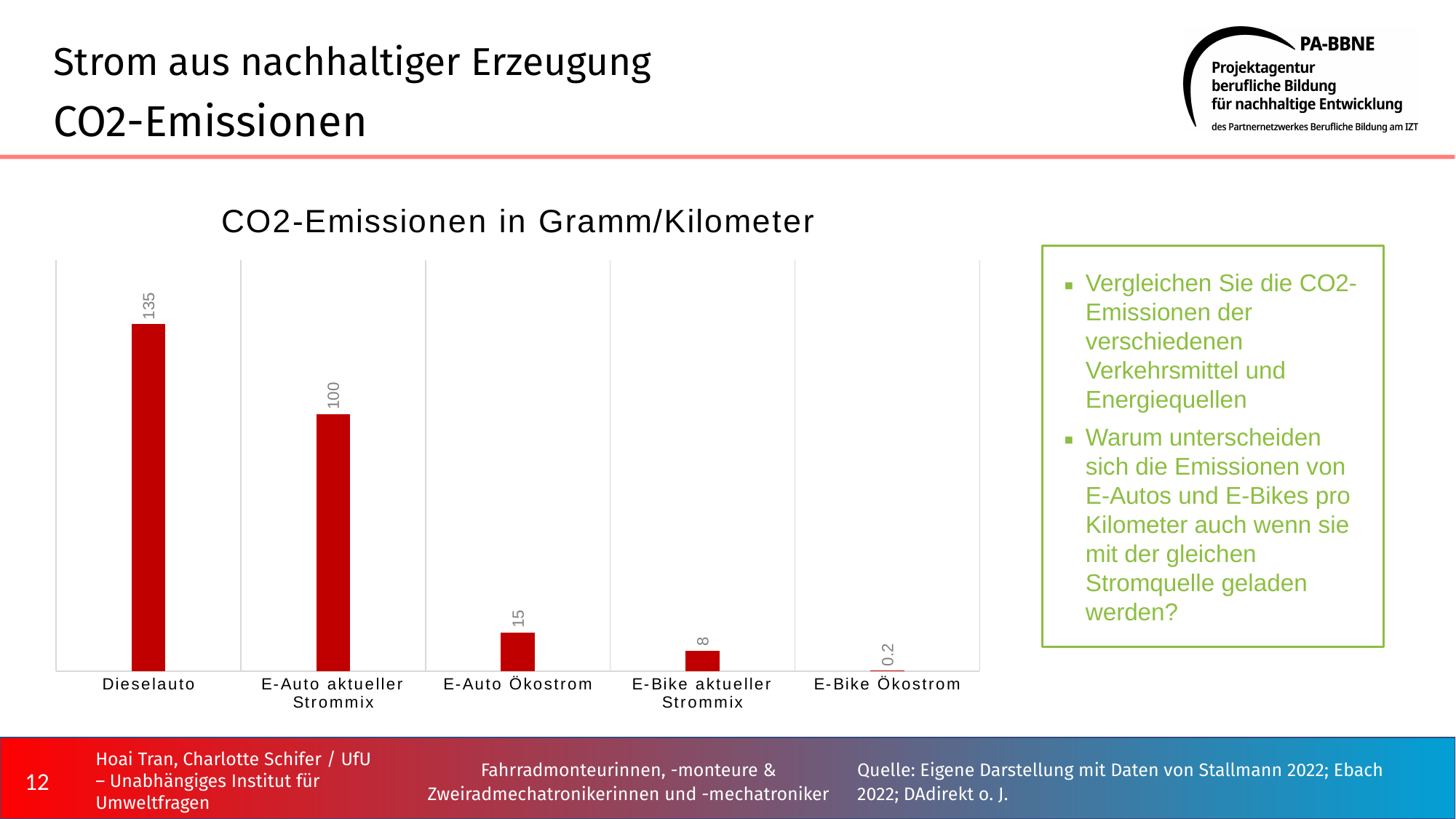

# Strom aus nachhaltiger Erzeugung CO2-Emissionen

### Chart: CO2-Emissionen in Gramm/Kilometer

| Category | Gramm CO2/Kilometer |
|---|---|
| Dieselauto | 135.0 |
| E-Auto aktueller Strommix | 100.0 |
| E-Auto Ökostrom | 15.0 |
| E-Bike aktueller Strommix | 8.0 |
| E-Bike Ökostrom | 0.2 |
Vergleichen Sie die CO2-Emissionen der verschiedenen Verkehrsmittel und Energiequellen
Warum unterscheiden sich die Emissionen von E-Autos und E-Bikes pro Kilometer auch wenn sie mit der gleichen Stromquelle geladen werden?
Quelle: Eigene Darstellung mit Daten von Stallmann 2022; Ebach 2022; DAdirekt o. J.
12
Hoai Tran, Charlotte Schifer / UfU – Unabhängiges Institut für Umweltfragen
Fahrradmonteurinnen, -monteure & Zweiradmechatronikerinnen und -mechatroniker